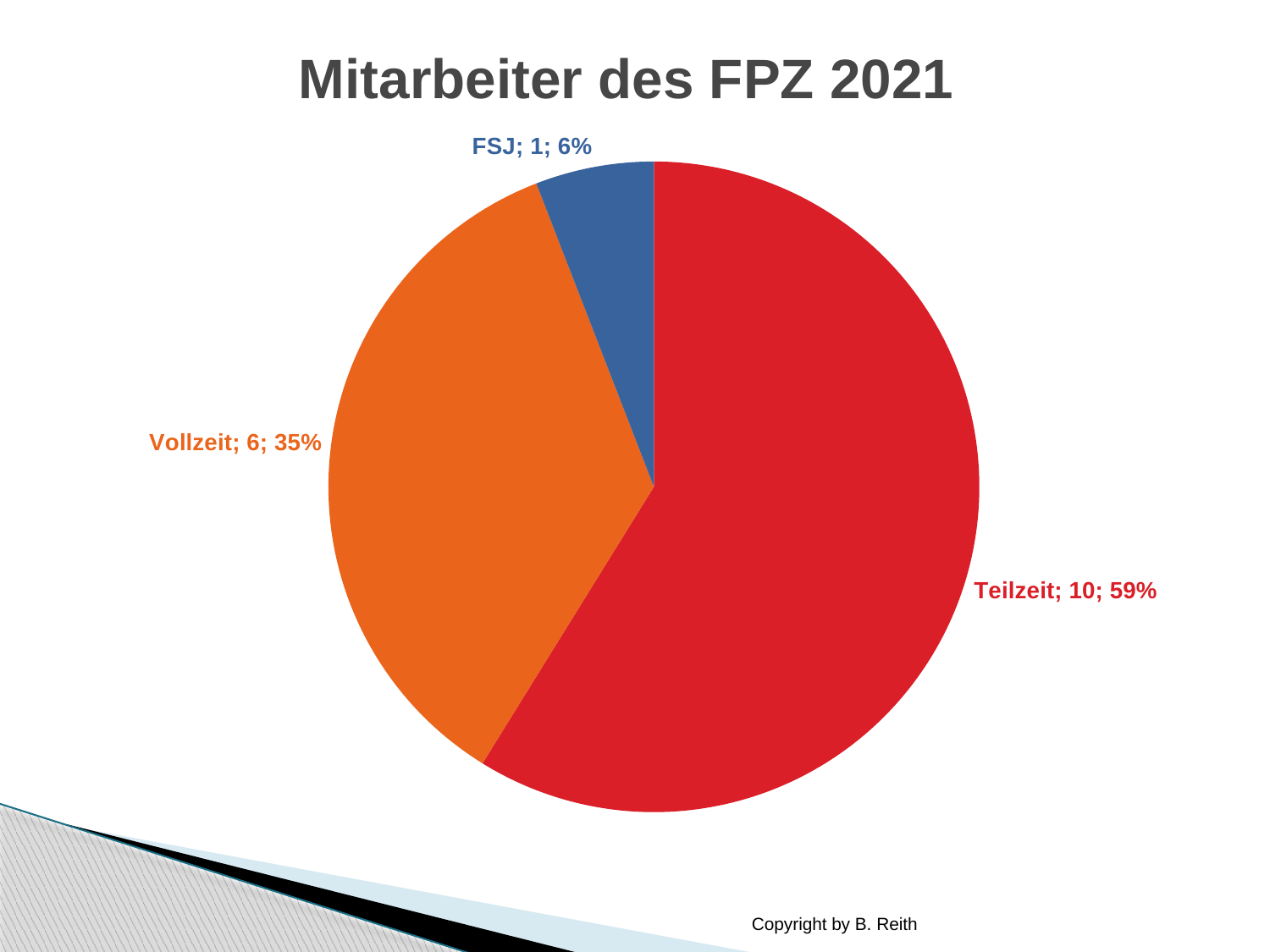

# Mitarbeiter des FPZ 2021

### Chart

| Category | 2021 2022 |
|---|---|
|  | None |
| Teilzeit | 10.0 |
| Vollzeit | 6.0 |
| FSJ | 1.0 |
Copyright by B. Reith